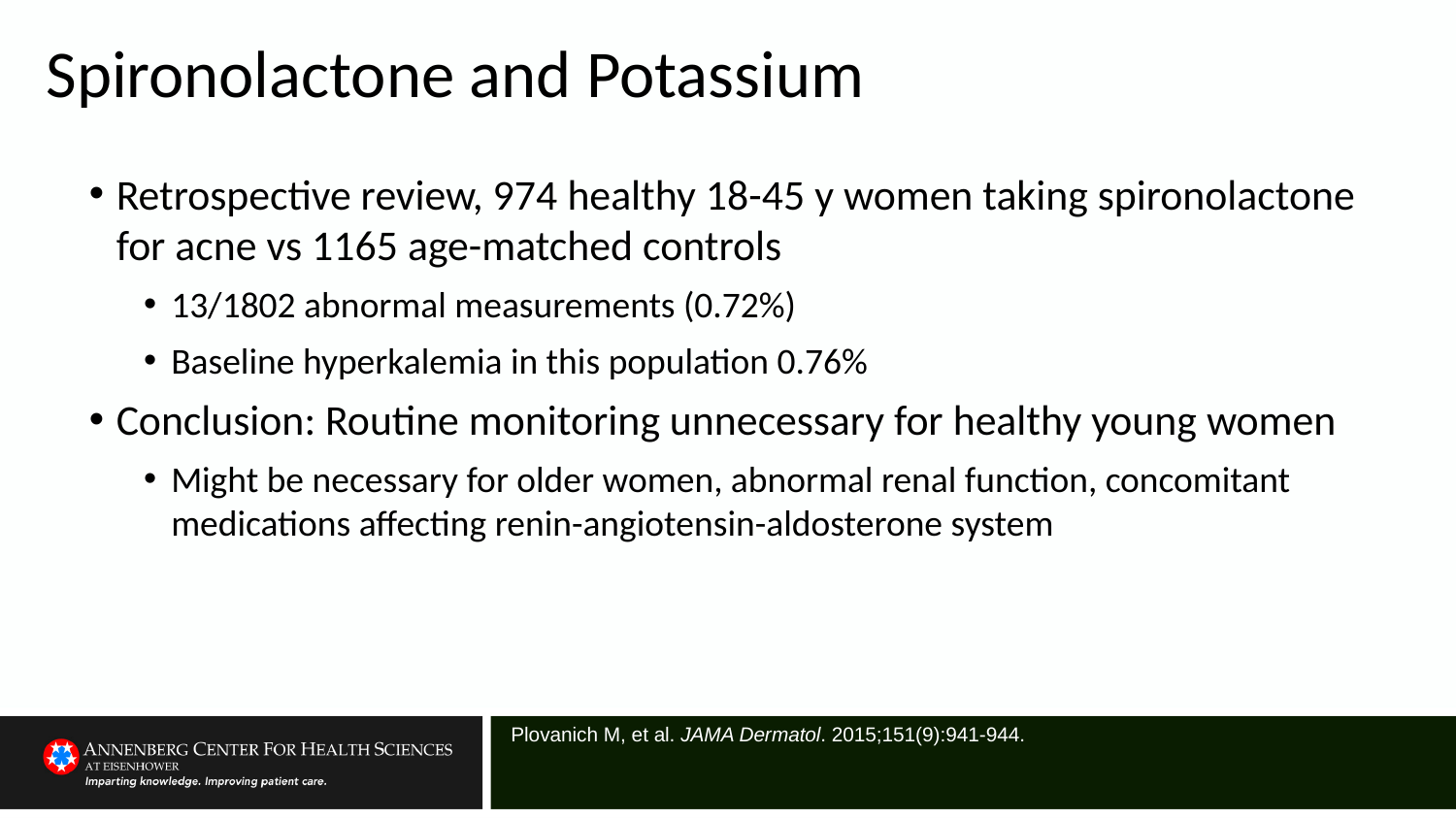

# Spironolactone and Potassium
Retrospective review, 974 healthy 18-45 y women taking spironolactone for acne vs 1165 age-matched controls
13/1802 abnormal measurements (0.72%)
Baseline hyperkalemia in this population 0.76%
Conclusion: Routine monitoring unnecessary for healthy young women
Might be necessary for older women, abnormal renal function, concomitant medications affecting renin-angiotensin-aldosterone system
Plovanich M, et al. JAMA Dermatol. 2015;151(9):941-944.